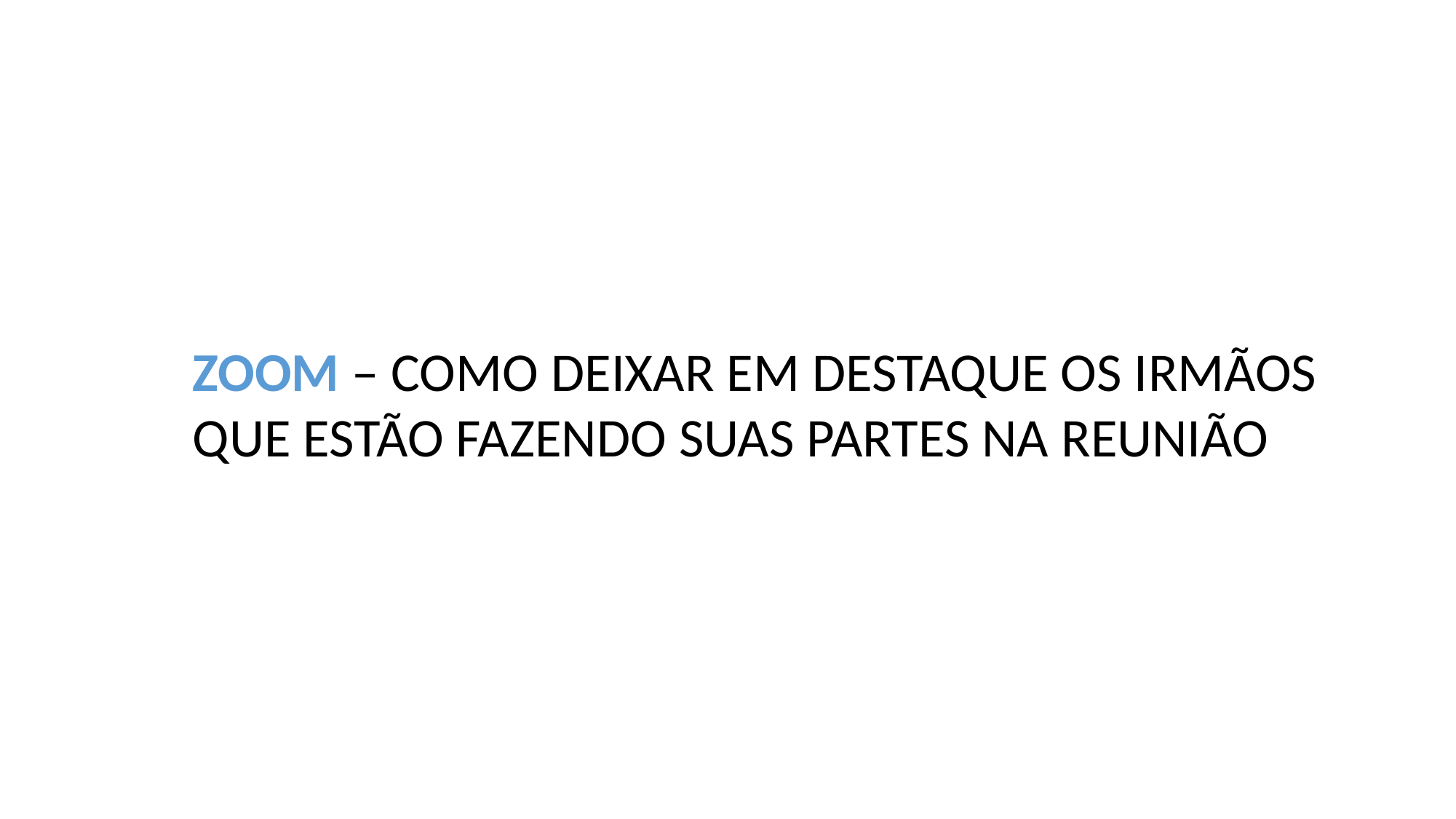

ZOOM – COMO DEIXAR EM DESTAQUE OS IRMÃOS
QUE ESTÃO FAZENDO SUAS PARTES NA REUNIÃO